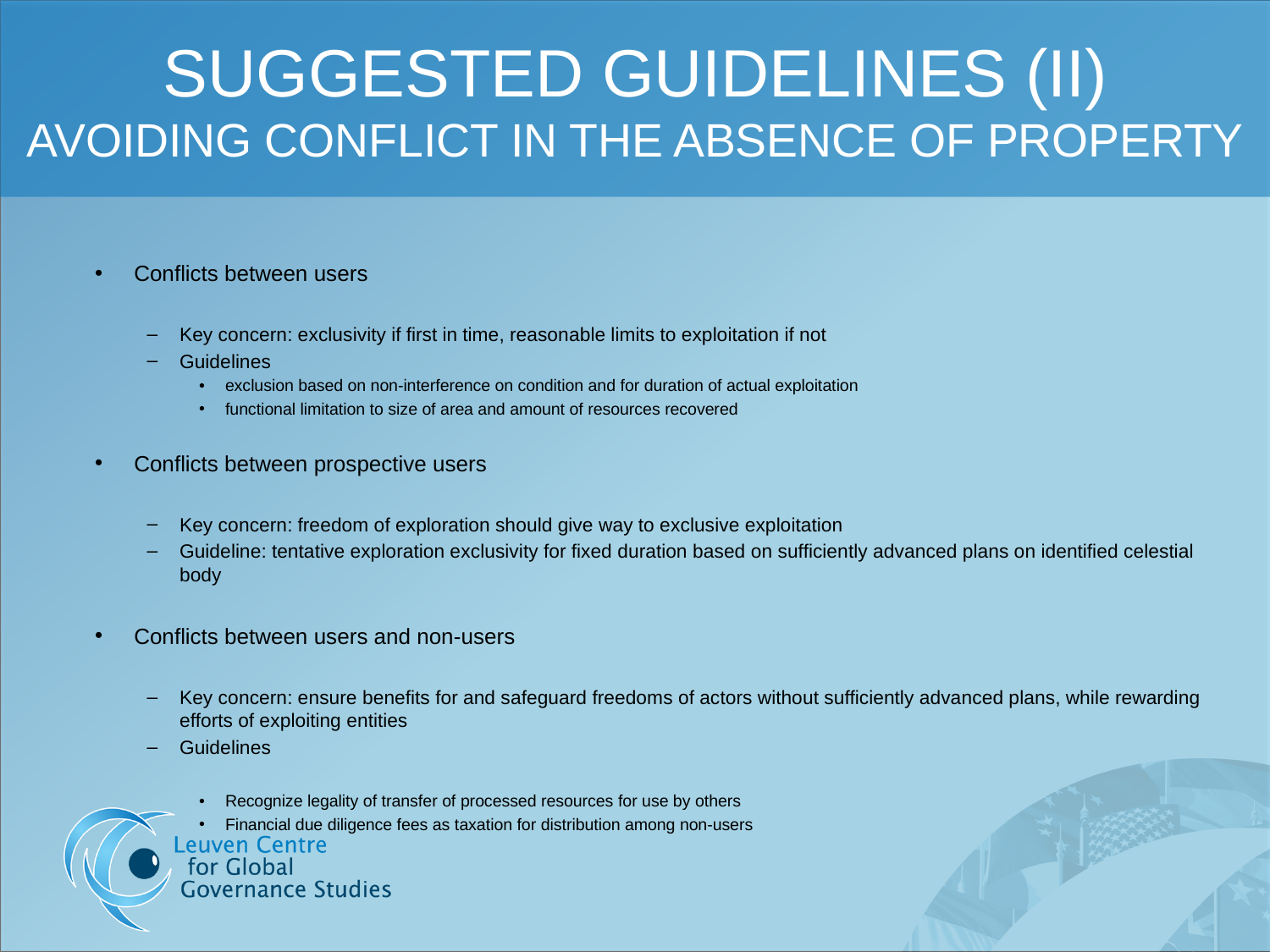

# Suggested guidelines (II) Avoiding conflict in the absence of property

Conflicts between users

Key concern: exclusivity if first in time, reasonable limits to exploitation if not
Guidelines
exclusion based on non-interference on condition and for duration of actual exploitation
functional limitation to size of area and amount of resources recovered

Conflicts between prospective users

Key concern: freedom of exploration should give way to exclusive exploitation
Guideline: tentative exploration exclusivity for fixed duration based on sufficiently advanced plans on identified celestial body

Conflicts between users and non-users

Key concern: ensure benefits for and safeguard freedoms of actors without sufficiently advanced plans, while rewarding efforts of exploiting entities
Guidelines

Recognize legality of transfer of processed resources for use by others
Financial due diligence fees as taxation for distribution among non-users